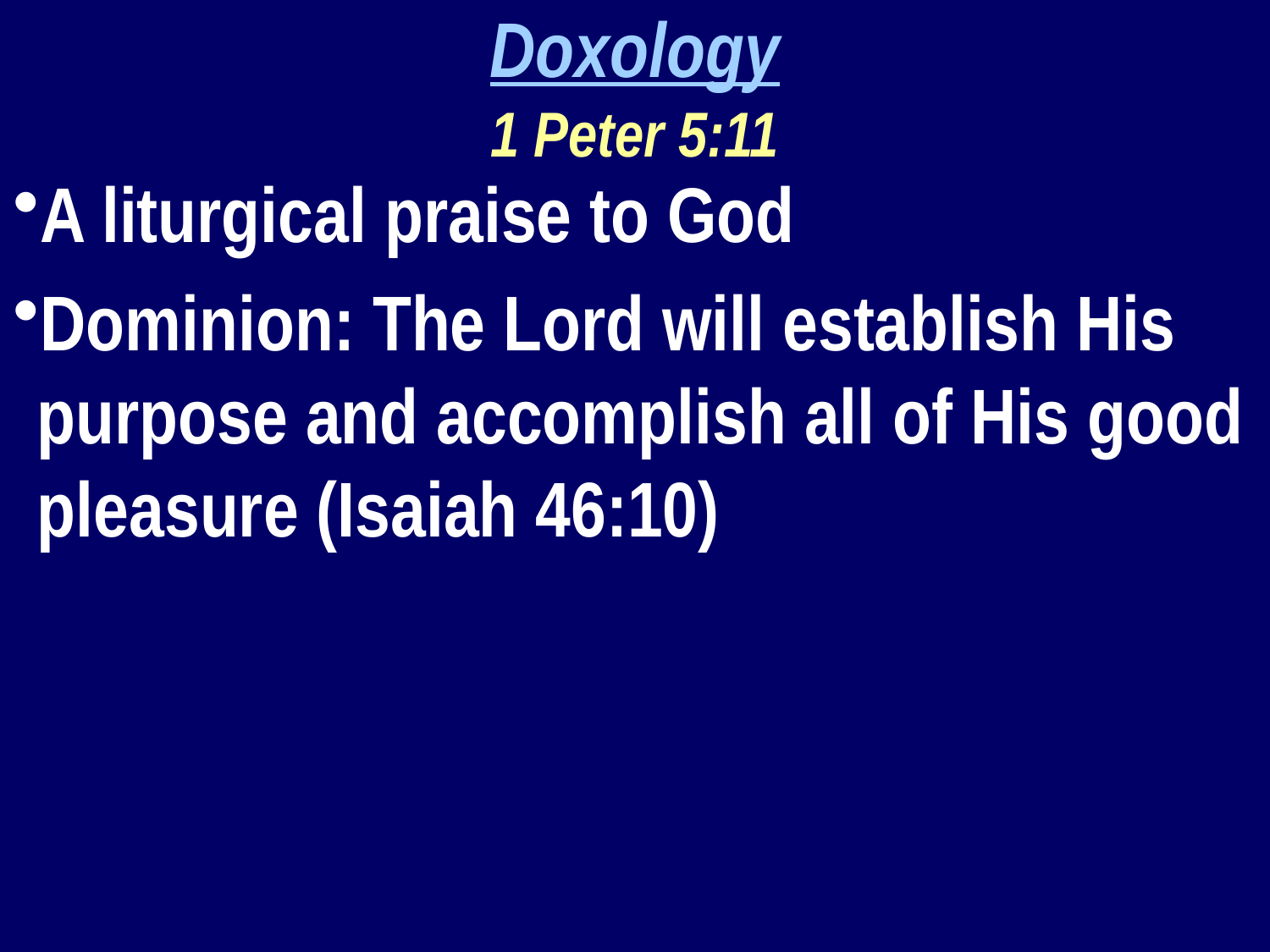

Doxology
1 Peter 5:11
A liturgical praise to God
Dominion: The Lord will establish His purpose and accomplish all of His good pleasure (Isaiah 46:10)